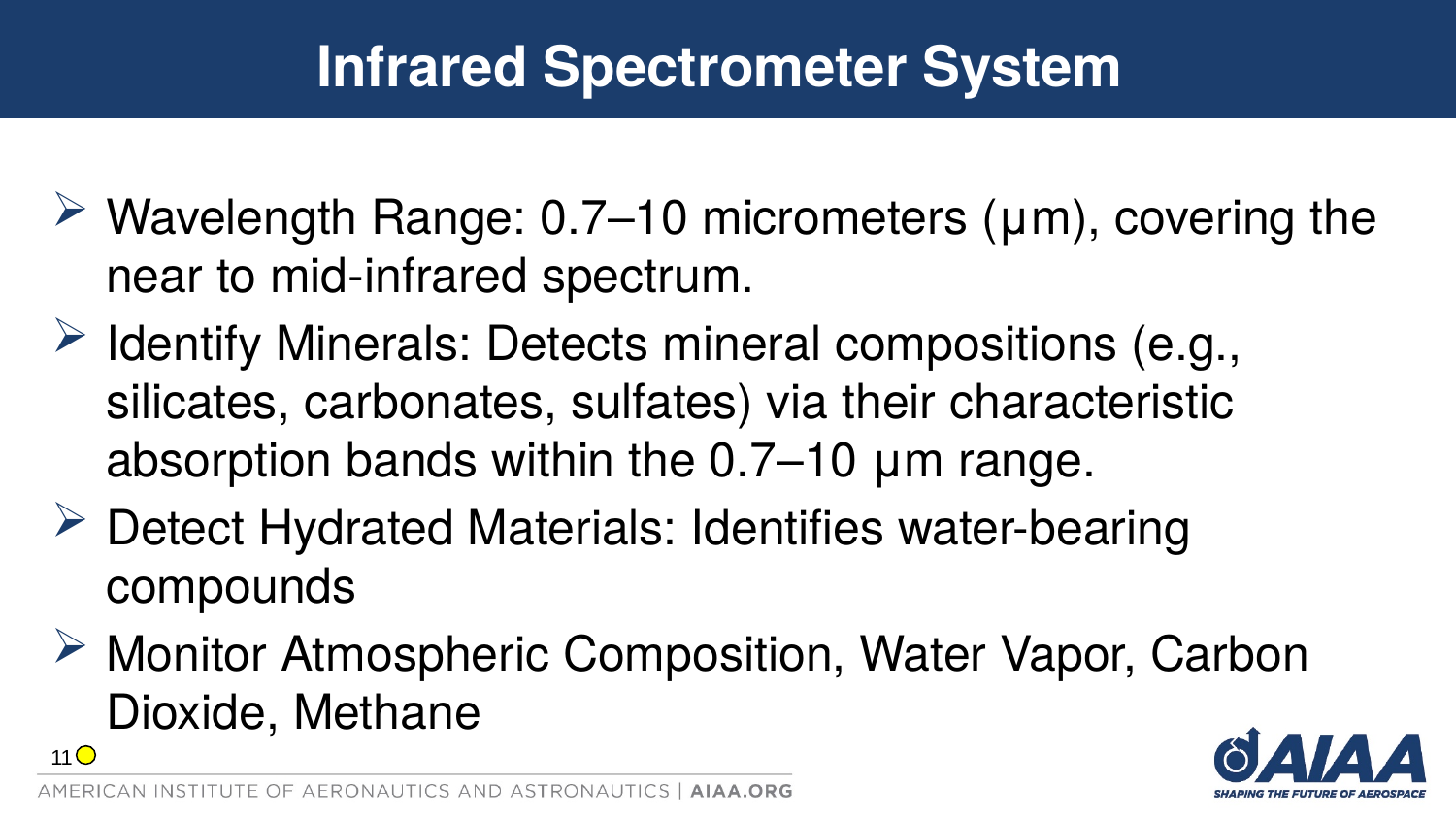

# Infrared Spectrometer System
Wavelength Range: 0.7–10 micrometers (μm), covering the near to mid-infrared spectrum.
Identify Minerals: Detects mineral compositions (e.g., silicates, carbonates, sulfates) via their characteristic absorption bands within the 0.7–10 μm range.
Detect Hydrated Materials: Identifies water-bearing compounds
Monitor Atmospheric Composition, Water Vapor, Carbon Dioxide, Methane

11